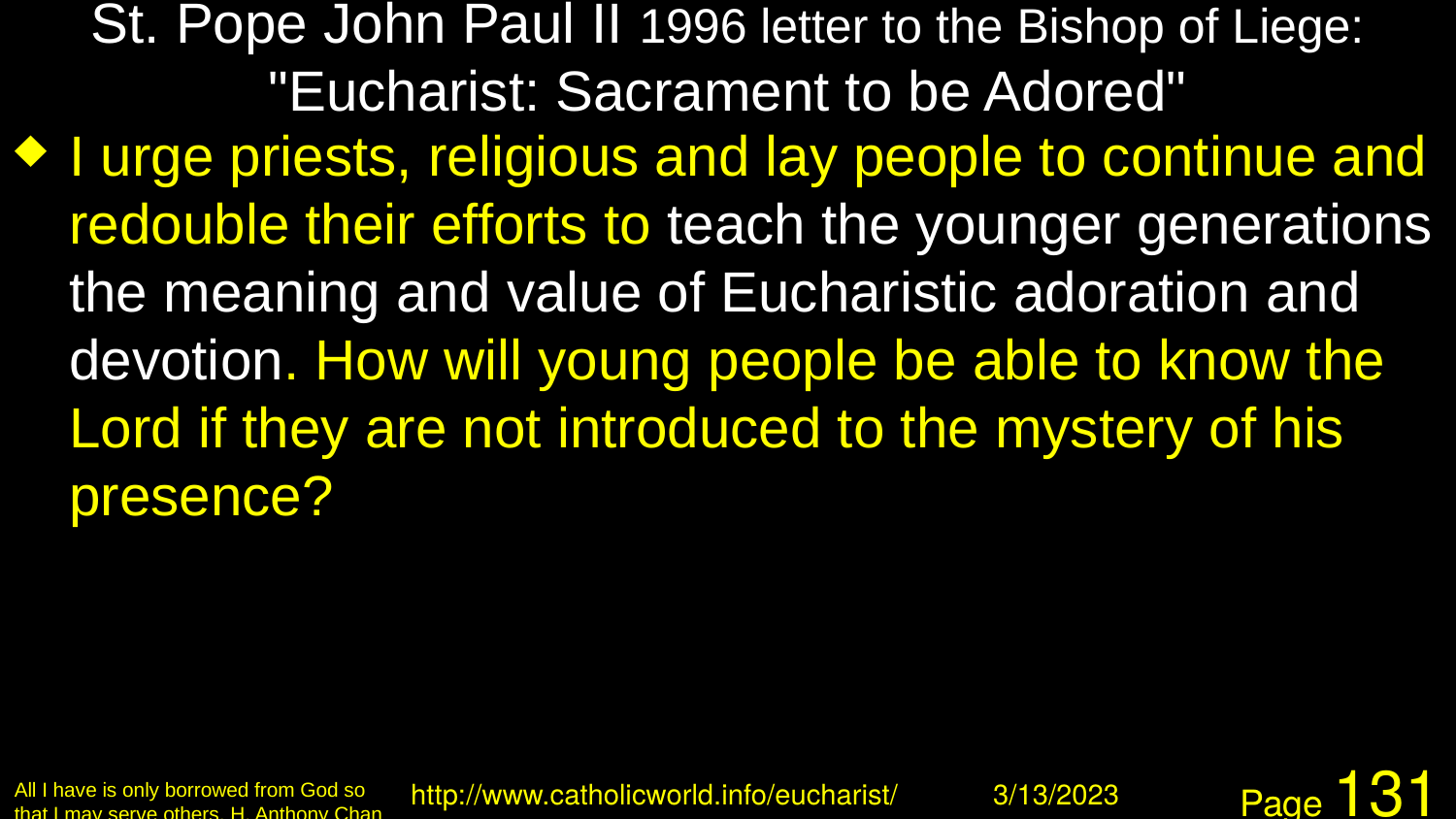

# St. Pope John Paul II 1996 letter to the Bishop of Liege: "Eucharist: Sacrament to be Adored"
I urge priests, religious and lay people to continue and redouble their efforts to teach the younger generations the meaning and value of Eucharistic adoration and devotion. How will young people be able to know the Lord if they are not introduced to the mystery of his presence?